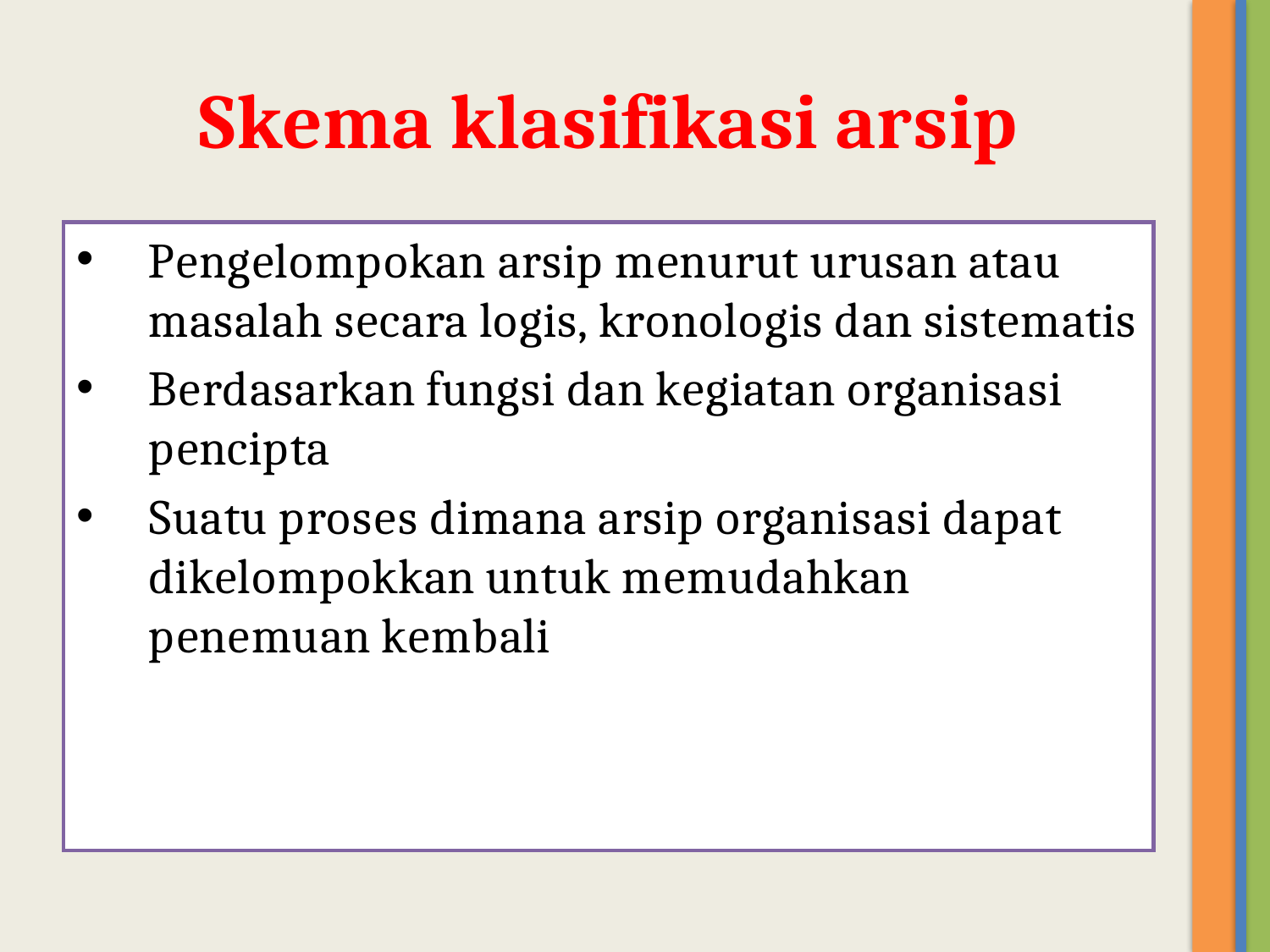

# Skema klasifikasi arsip
Pengelompokan arsip menurut urusan atau masalah secara logis, kronologis dan sistematis
Berdasarkan fungsi dan kegiatan organisasi pencipta
Suatu proses dimana arsip organisasi dapat dikelompokkan untuk memudahkan penemuan kembali